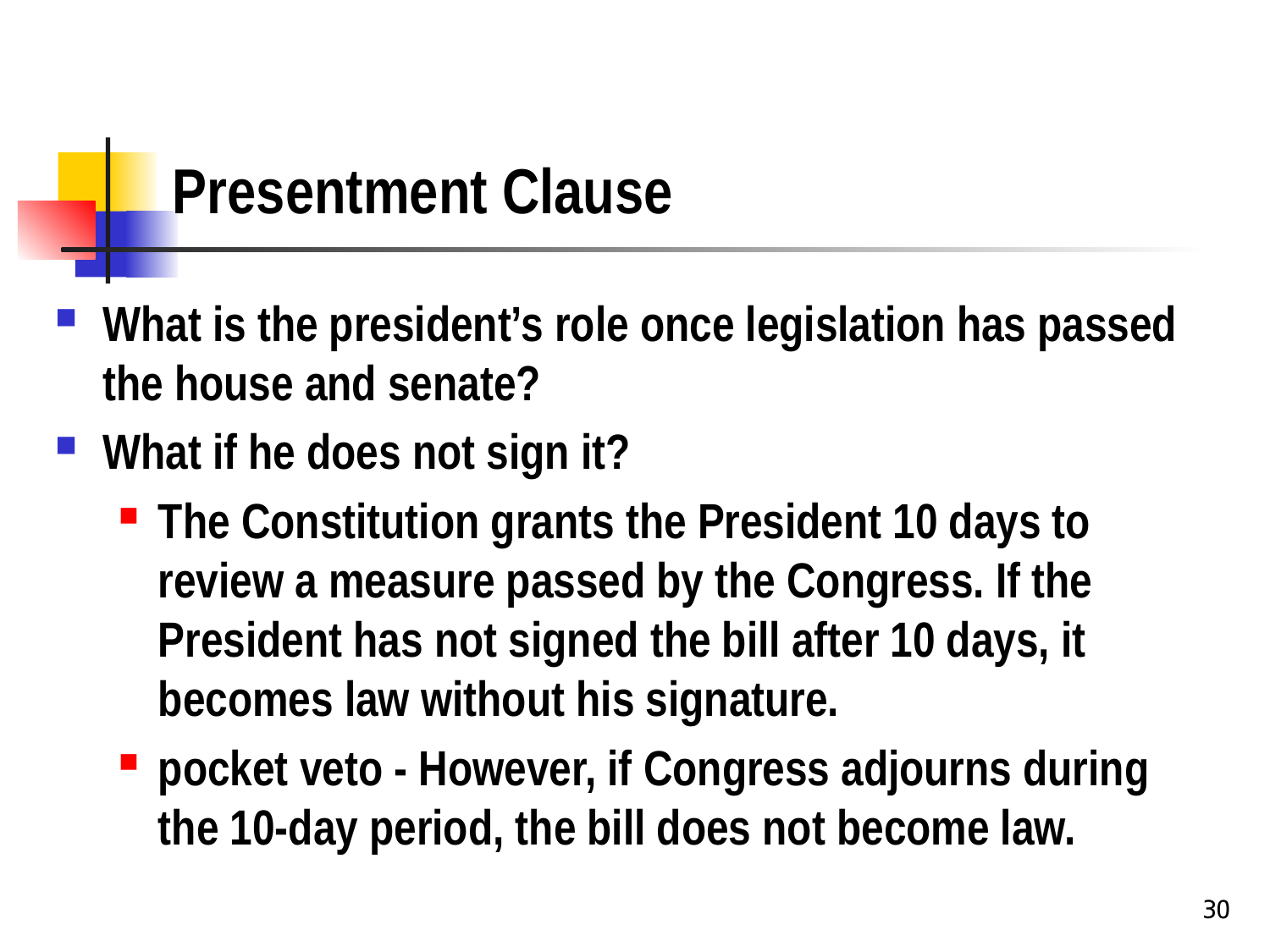

# Presentment Clause
What is the president’s role once legislation has passed the house and senate?
What if he does not sign it?
The Constitution grants the President 10 days to review a measure passed by the Congress. If the President has not signed the bill after 10 days, it becomes law without his signature.
pocket veto - However, if Congress adjourns during the 10-day period, the bill does not become law.
30